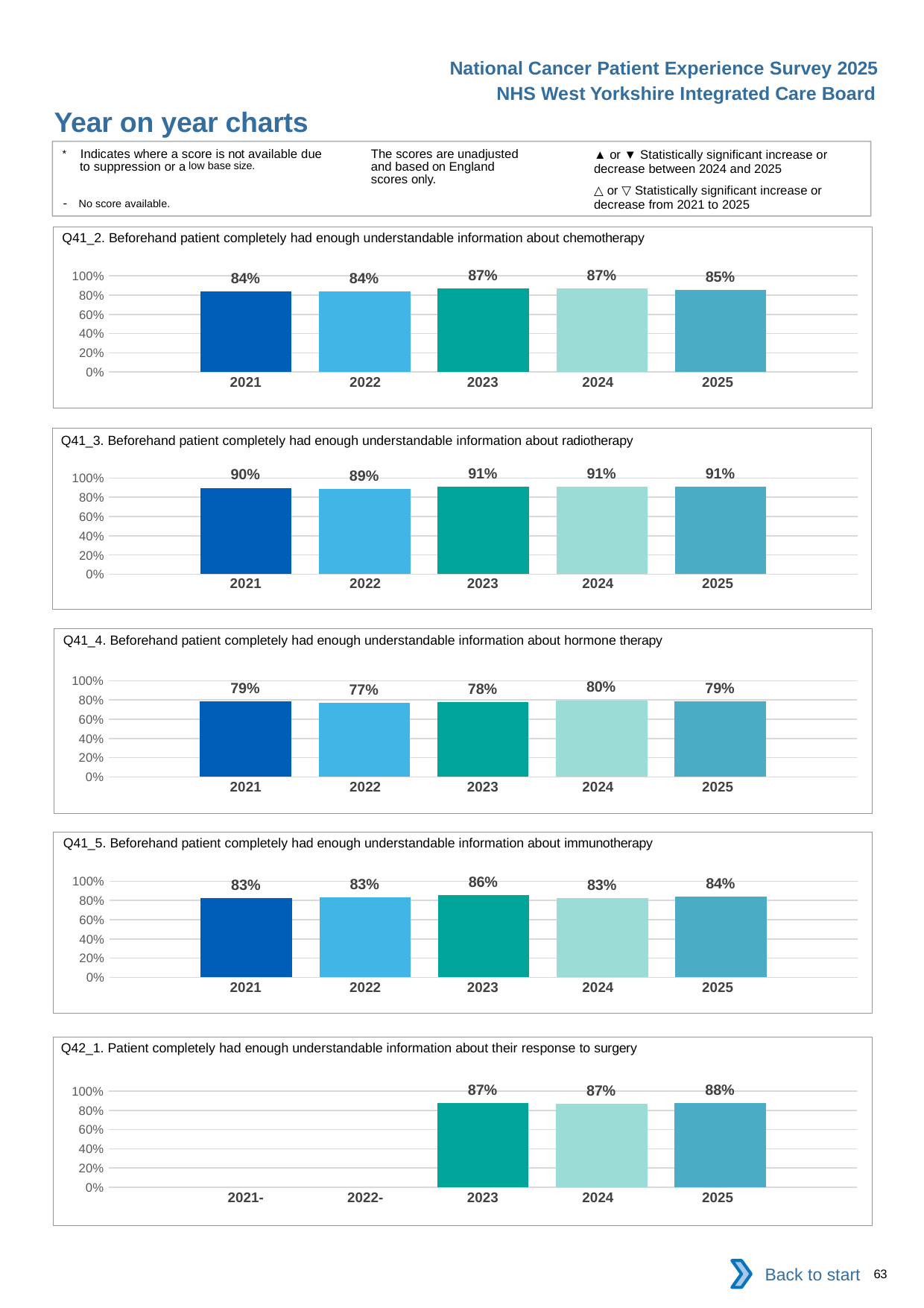

National Cancer Patient Experience Survey 2025
NHS West Yorkshire Integrated Care Board
Year on year charts (8)

The scores are unadjusted and based on England scores only.
*  Indicates where a score is not available due to suppression or a low base size.
- No score available.
▲ or ▼ Statistically significant increase or decrease between 2024 and 2025
△ or ▽ Statistically significant increase or decrease from 2021 to 2025
Q41_2. Beforehand patient completely had enough understandable information about chemotherapy

### Chart

| Category | 2021 | 2022 | 2023 | 2024 | 2025 |
|---|---|---|---|---|---|
| Category 1 | 0.8400955 | 0.84 | 0.8704 | 0.8661056 | 0.851602 |
| 2021 | 2022 | 2023 | 2024 | 2025 |
| --- | --- | --- | --- | --- |
|  |  |  |  |  |
Q41_3. Beforehand patient completely had enough understandable information about radiotherapy

### Chart

| Category | 2021 | 2022 | 2023 | 2024 | 2025 |
|---|---|---|---|---|---|
| Category 1 | 0.8981019 | 0.8858024 | 0.9141464 | 0.9066797 | 0.9093718 |
| 2021 | 2022 | 2023 | 2024 | 2025 |
| --- | --- | --- | --- | --- |
|  |  |  |  |  |
Q41_4. Beforehand patient completely had enough understandable information about hormone therapy

### Chart

| Category | 2021 | 2022 | 2023 | 2024 | 2025 |
|---|---|---|---|---|---|
| Category 1 | 0.7862595 | 0.7677824 | 0.7777778 | 0.7974684 | 0.7857143 |
| 2021 | 2022 | 2023 | 2024 | 2025 |
| --- | --- | --- | --- | --- |
|  |  |  |  |  |
Q41_5. Beforehand patient completely had enough understandable information about immunotherapy

### Chart

| Category | 2021 | 2022 | 2023 | 2024 | 2025 |
|---|---|---|---|---|---|
| Category 1 | 0.8266254 | 0.8348624 | 0.8571429 | 0.8277228 | 0.8427419 |
| 2021 | 2022 | 2023 | 2024 | 2025 |
| --- | --- | --- | --- | --- |
|  |  |  |  |  |
Q42_1. Patient completely had enough understandable information about their response to surgery

### Chart

| Category | 2021 | 2022 | 2023 | 2024 | 2025 |
|---|---|---|---|---|---|
| Category 1 | None | None | 0.8743609 | 0.8676681 | 0.8769671 |
| 2021- | 2022- | 2023 | 2024 | 2025 |
| --- | --- | --- | --- | --- |
|  |  |  |  |  |
Back to start

63